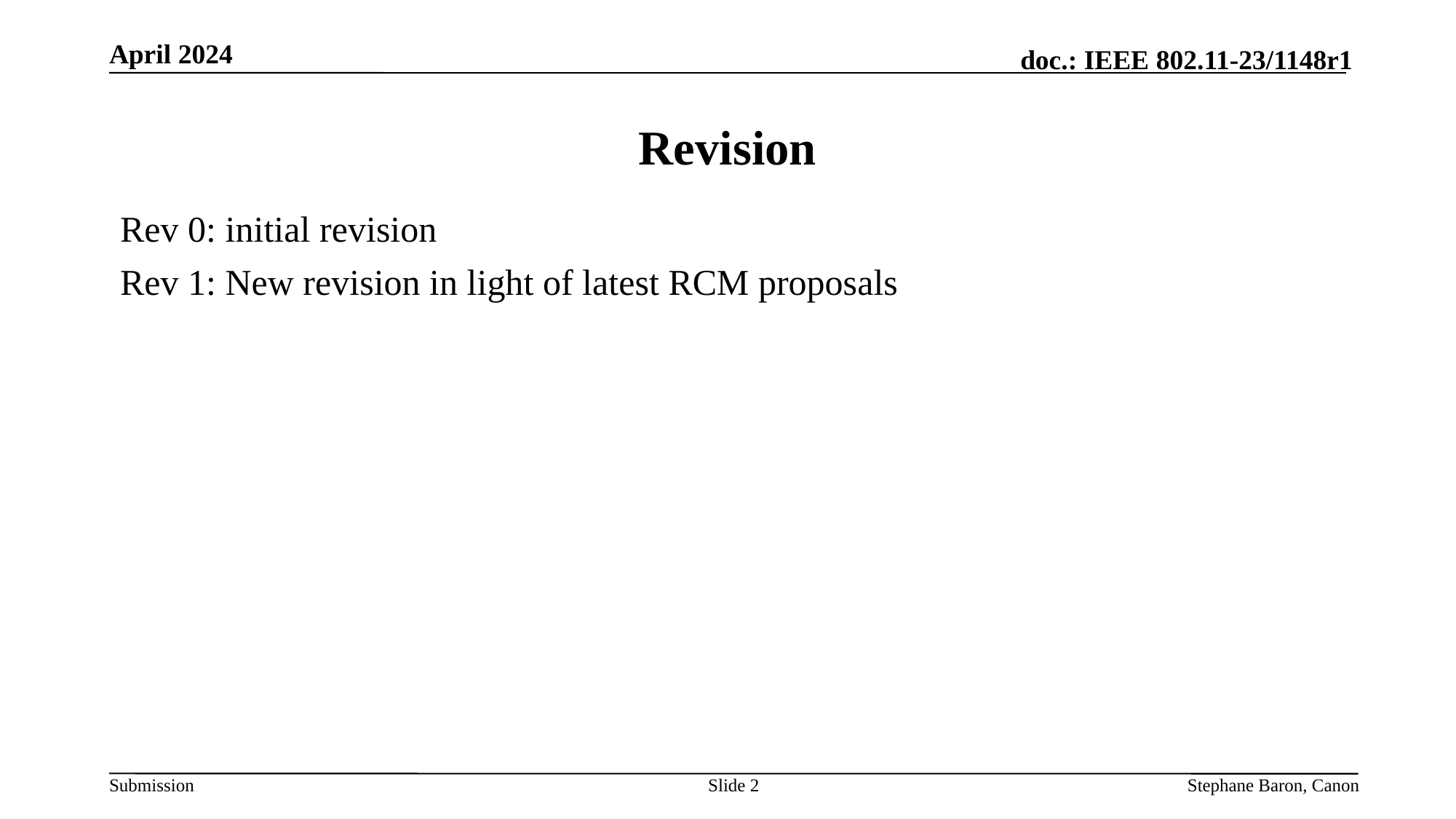

April 2024
# Revision
Rev 0: initial revision
Rev 1: New revision in light of latest RCM proposals

Slide 2
Stephane Baron, Canon